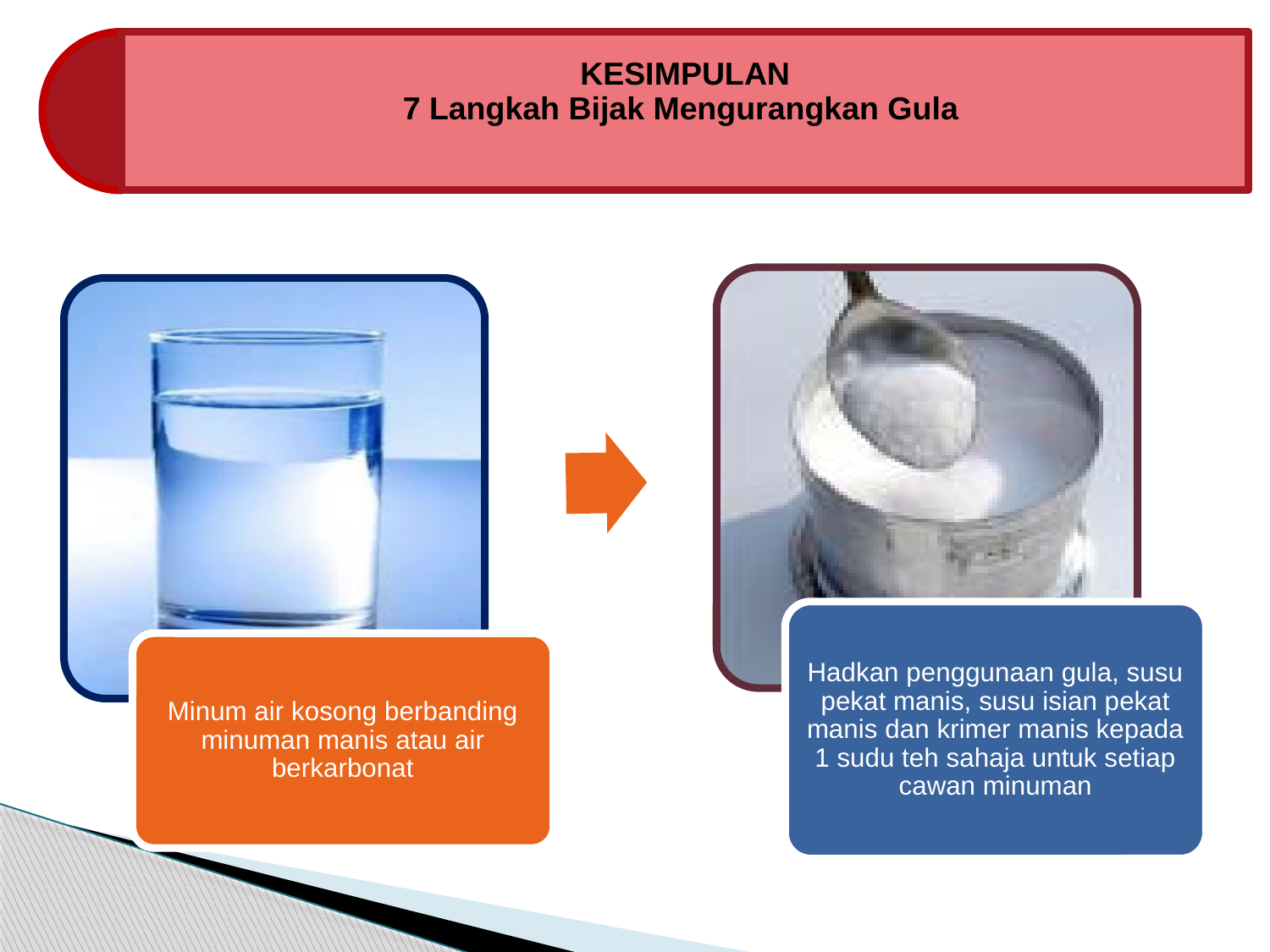

KESIMPULAN
7 Langkah Bijak Mengurangkan Gula
Minum air kosong berbanding minuman manis atau air berkarbonat

Hadkan penggunaan gula, susu pekat manis, susu isian pekat manis dan krimer manis kepada 1 sudu teh sahaja untuk setiap cawan minuman